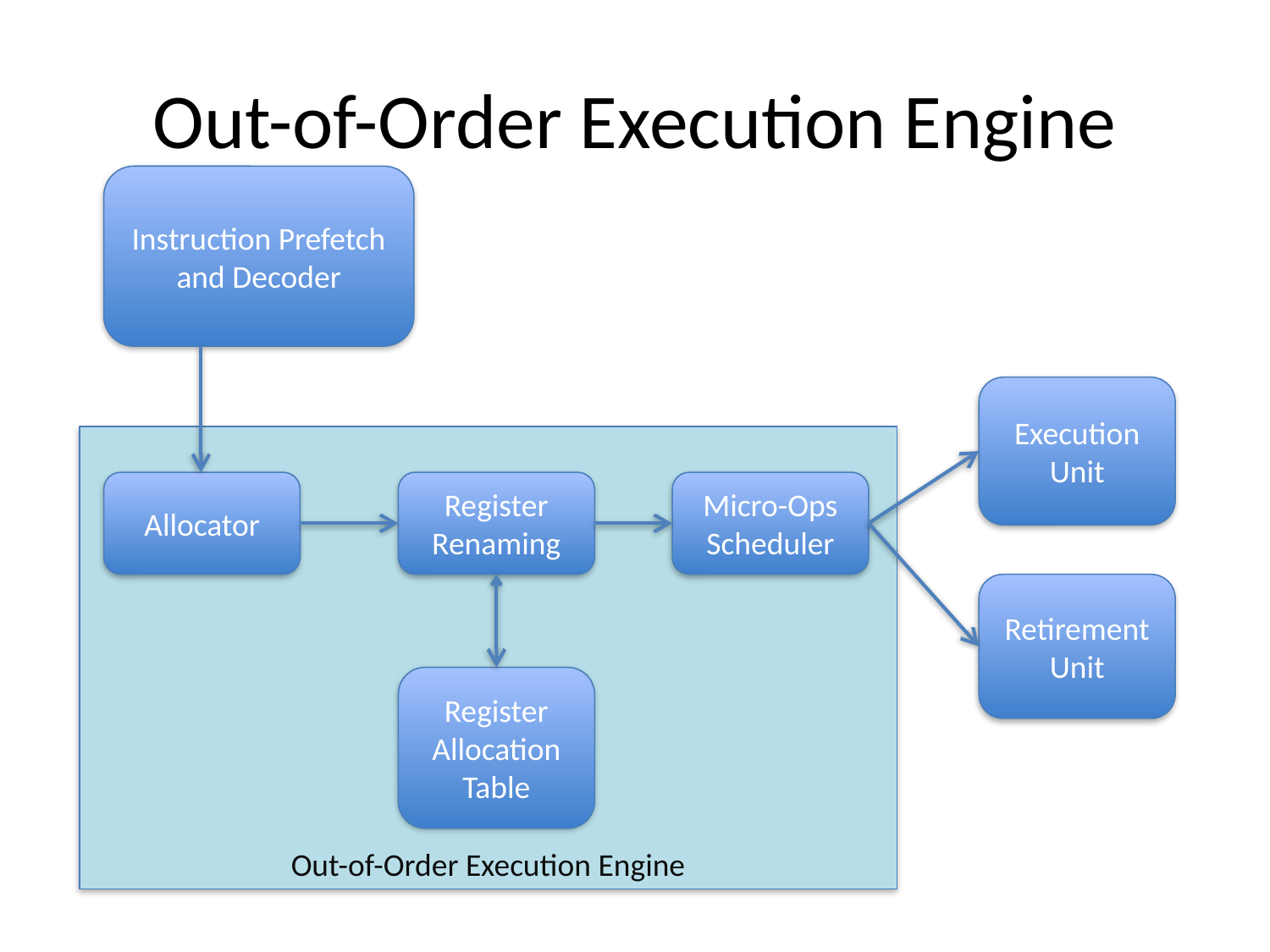

# Out-of-Order Execution Engine
Instruction Prefetch and Decoder
Execution Unit

Out-of-Order Execution Engine
Allocator
Register
Renaming
Micro-Ops
Scheduler
Retirement Unit
Register
Allocation
Table